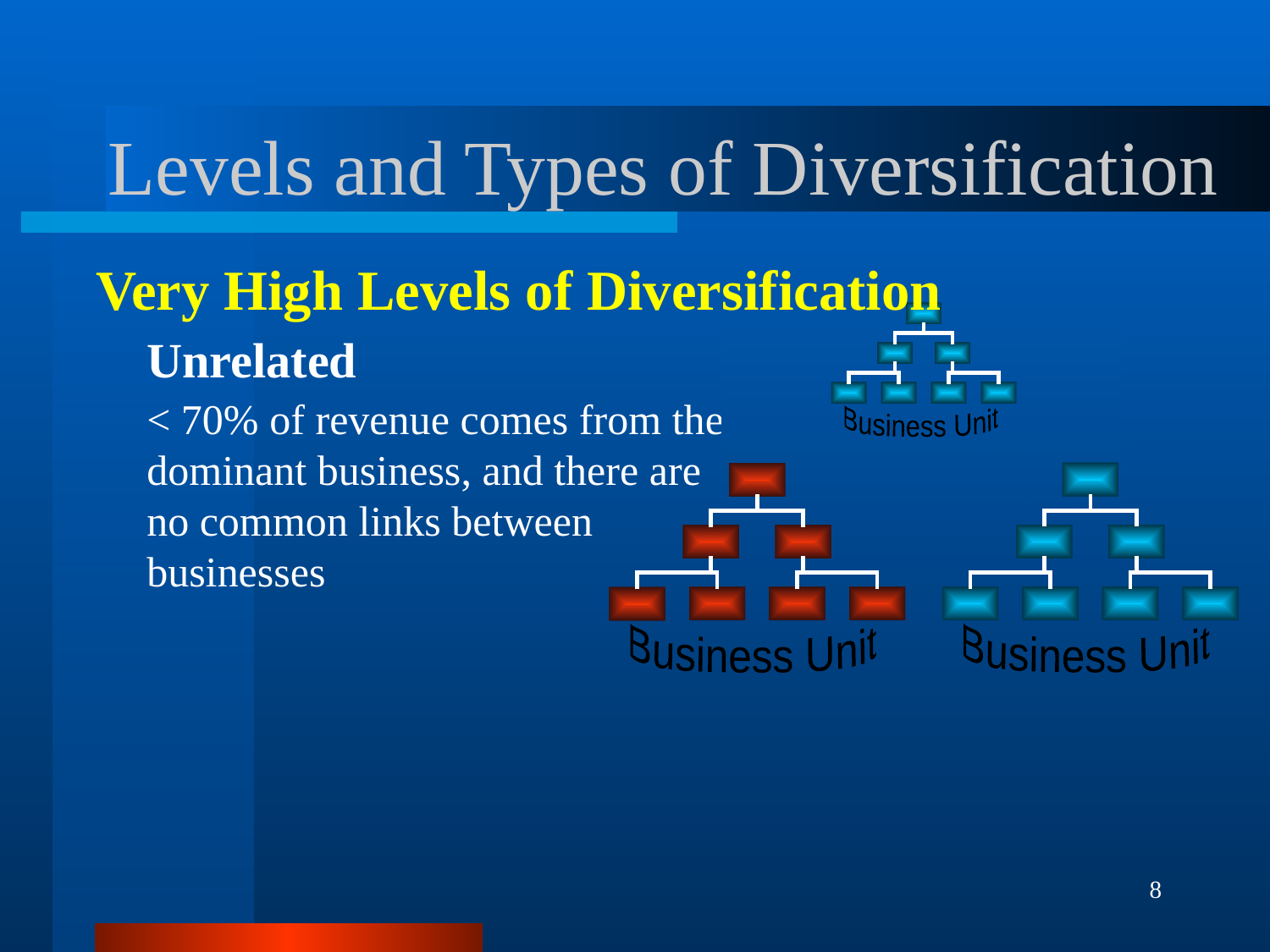

# Levels and Types of Diversification
Very High Levels of Diversification

Business Unit
Unrelated
< 70% of revenue comes from the dominant business, and there are no common links between businesses

Business Unit

Business Unit

8